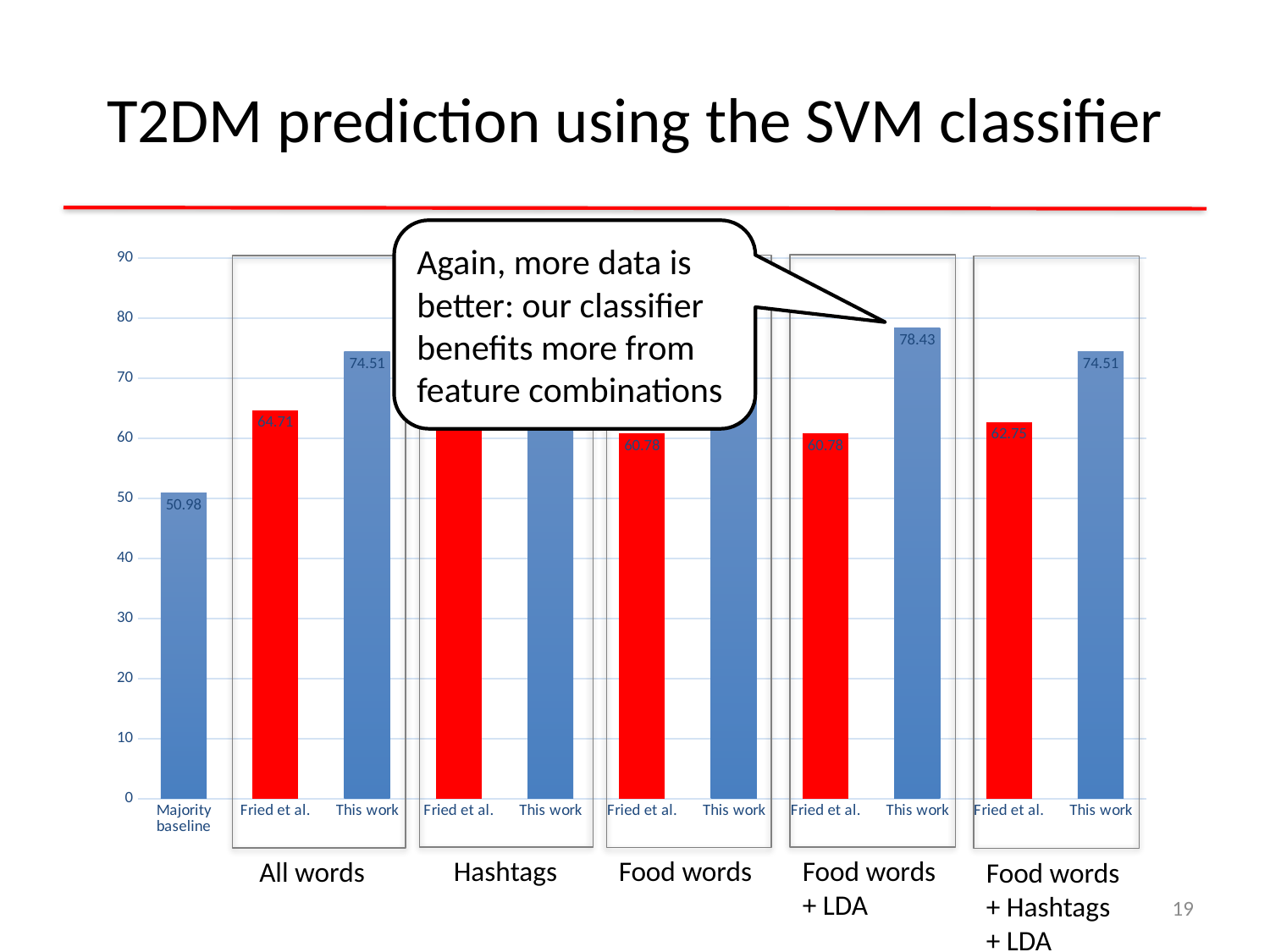

# T2DM prediction using the SVM classifier
Again, more data is better: our classifier benefits more from feature combinations

### Chart

| Category |  |
|---|---|
| Majority baseline | 50.98 |
| Fried et al. | 64.71 |
| This work | 74.51 |
| Fried et al. | 68.63 |
| This work | 74.51 |
| Fried et al. | 60.78 |
| This work | 72.55 |
| Fried et al. | 60.78 |
| This work | 78.43 |
| Fried et al. | 62.75 |
| This work | 74.51 |

Hashtags
Food words
Food words + LDA
All words
Food words + Hashtags  + LDA
19